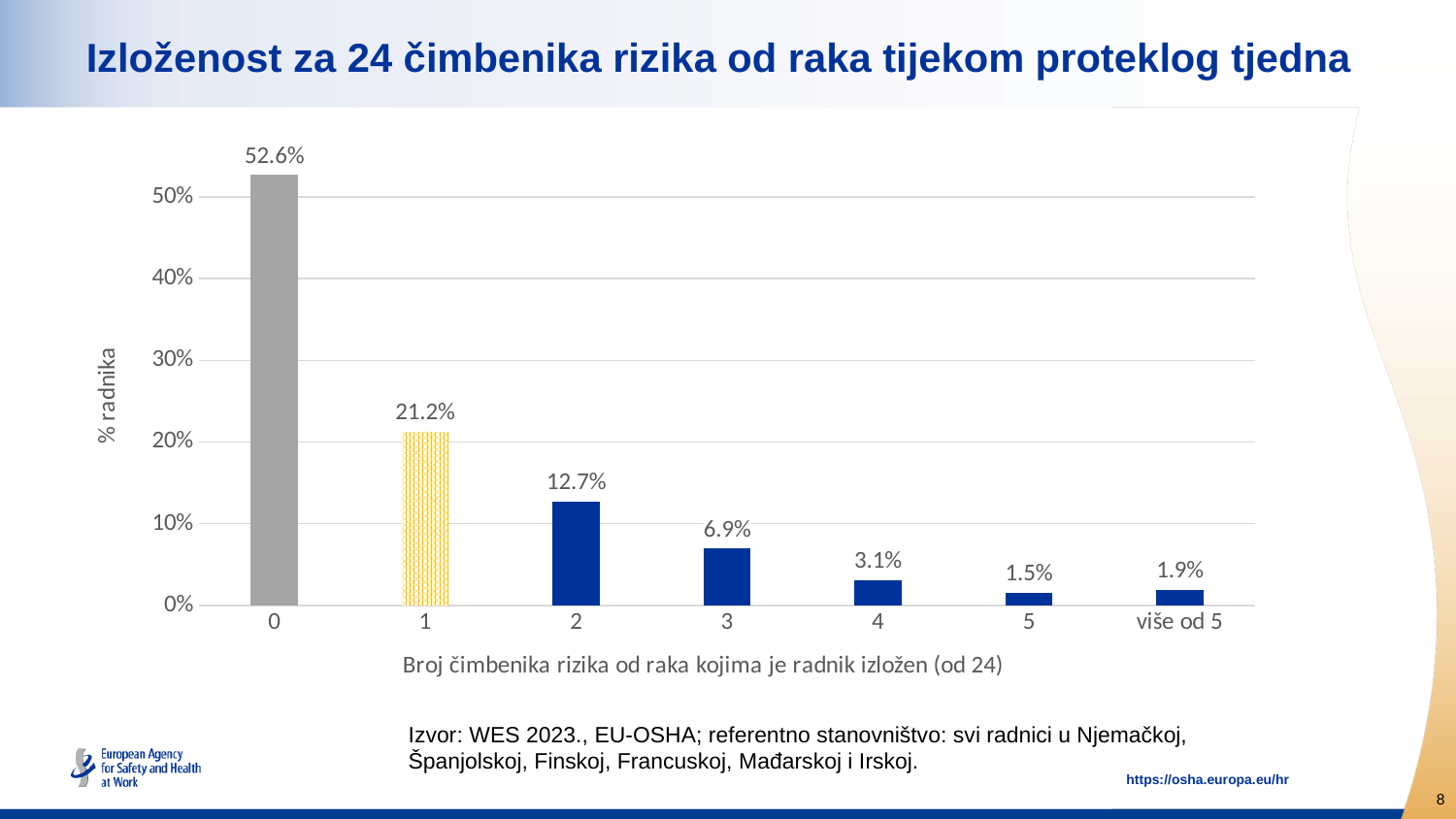

# Izloženost za 24 čimbenika rizika od raka tijekom proteklog tjedna

### Chart

| Category | Stupac 4 |
|---|---|
| 0 | 0.526 |
| 1 | 0.21229755790664934 |
| 2 | 0.12720179863212597 |
| 3 | 0.06942544367947236 |
| 4 | 0.03085423022277685 |
| 5 | 0.015084510443603448 |
| više od 5 | 0.01881315385134851 |
Izvor: WES 2023., EU-OSHA; referentno stanovništvo: svi radnici u Njemačkoj, Španjolskoj, Finskoj, Francuskoj, Mađarskoj i Irskoj.